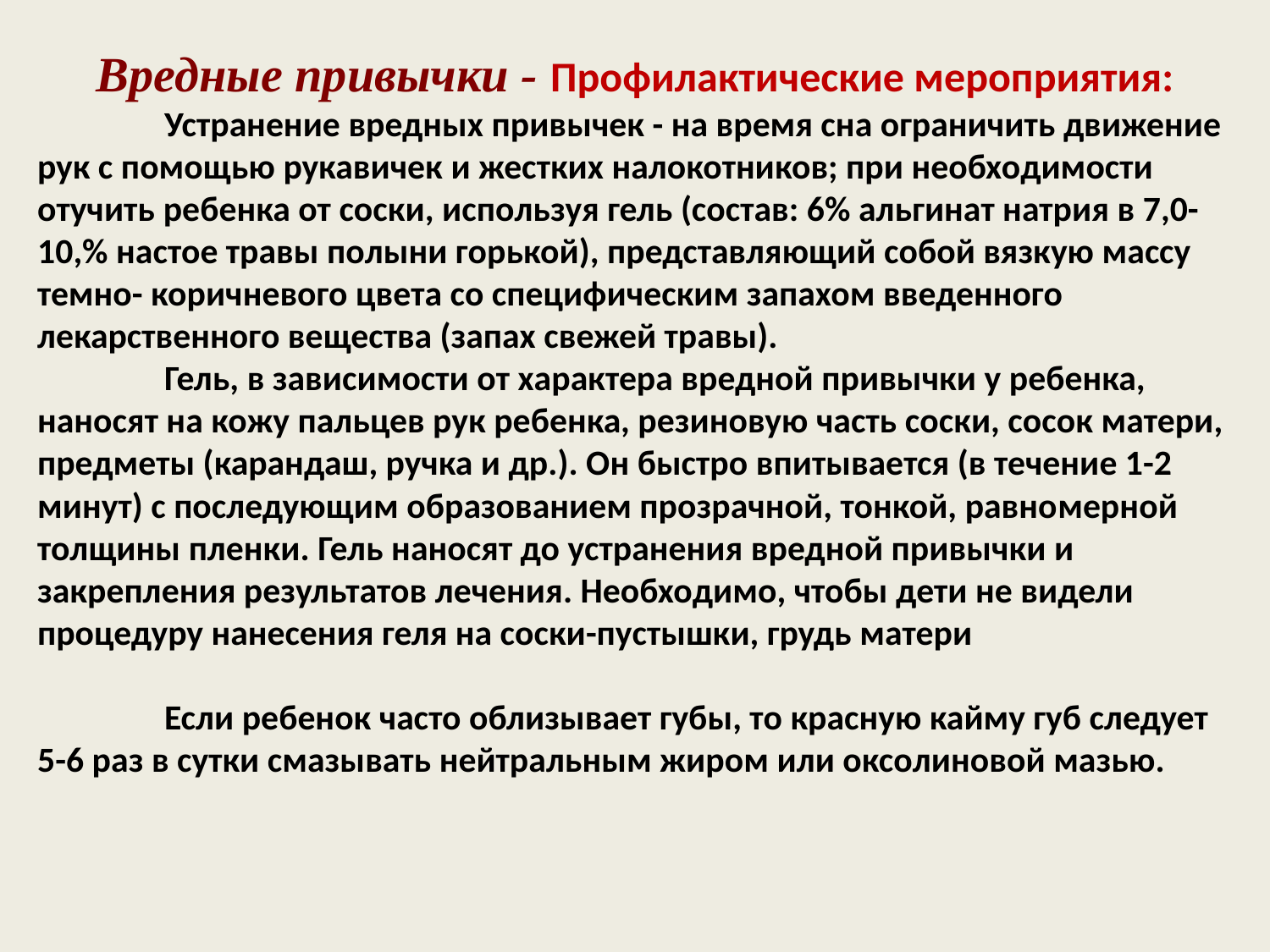

Вредные привычки - Профилактические мероприятия:
	Устранение вредных привычек - на время сна ограничить движение рук с помощью рукавичек и жестких налокотников; при необходимости отучить ре­бенка от соски, используя гель (состав: 6% альгинат натрия в 7,0-10,% настое травы полыни горькой), представляющий собой вязкую массу темно- коричневого цвета со специфическим запахом введенного лекарственного ве­щества (запах свежей травы).
	Гель, в зависимости от характера вредной привычки у ребенка, наносят на кожу пальцев рук ребенка, резиновую часть соски, сосок матери, предметы (карандаш, ручка и др.). Он быстро впитывается (в течение 1-2 минут) с последующим образованием прозрачной, тонкой, равно­мерной толщины пленки. Гель наносят до устранения вредной привычки и закрепления результатов лечения. Необходимо, чтобы дети не видели процедуру нанесения геля на соски-пустышки, грудь матери

	Если ребенок часто облизывает губы, то красную кайму губ следует 5-6 раз в сутки смазывать нейтральным жиром или оксолиновой мазью.